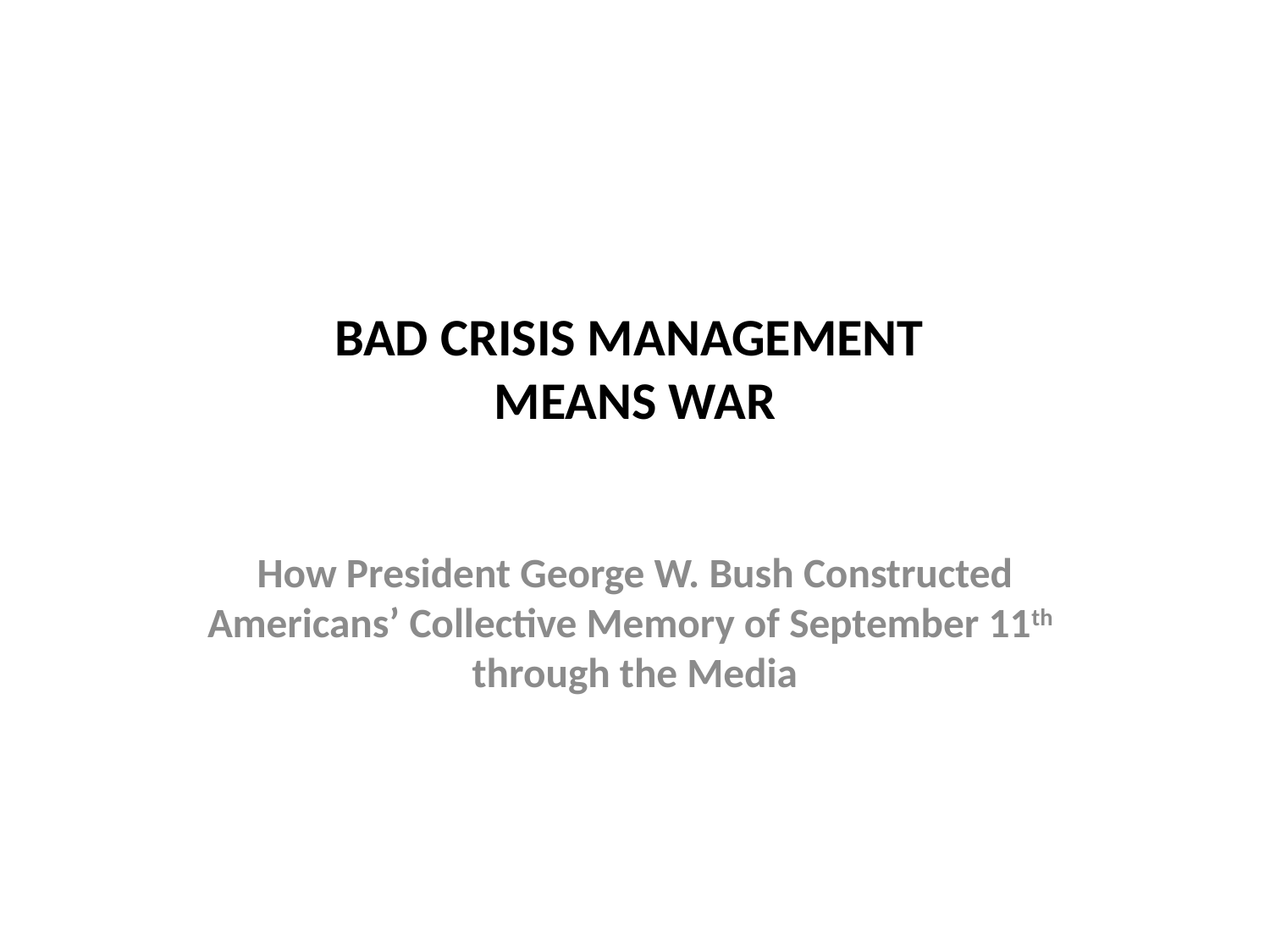

# BAD CRISIS MANAGEMENT MEANS WAR
How President George W. Bush Constructed Americans’ Collective Memory of September 11th
through the Media